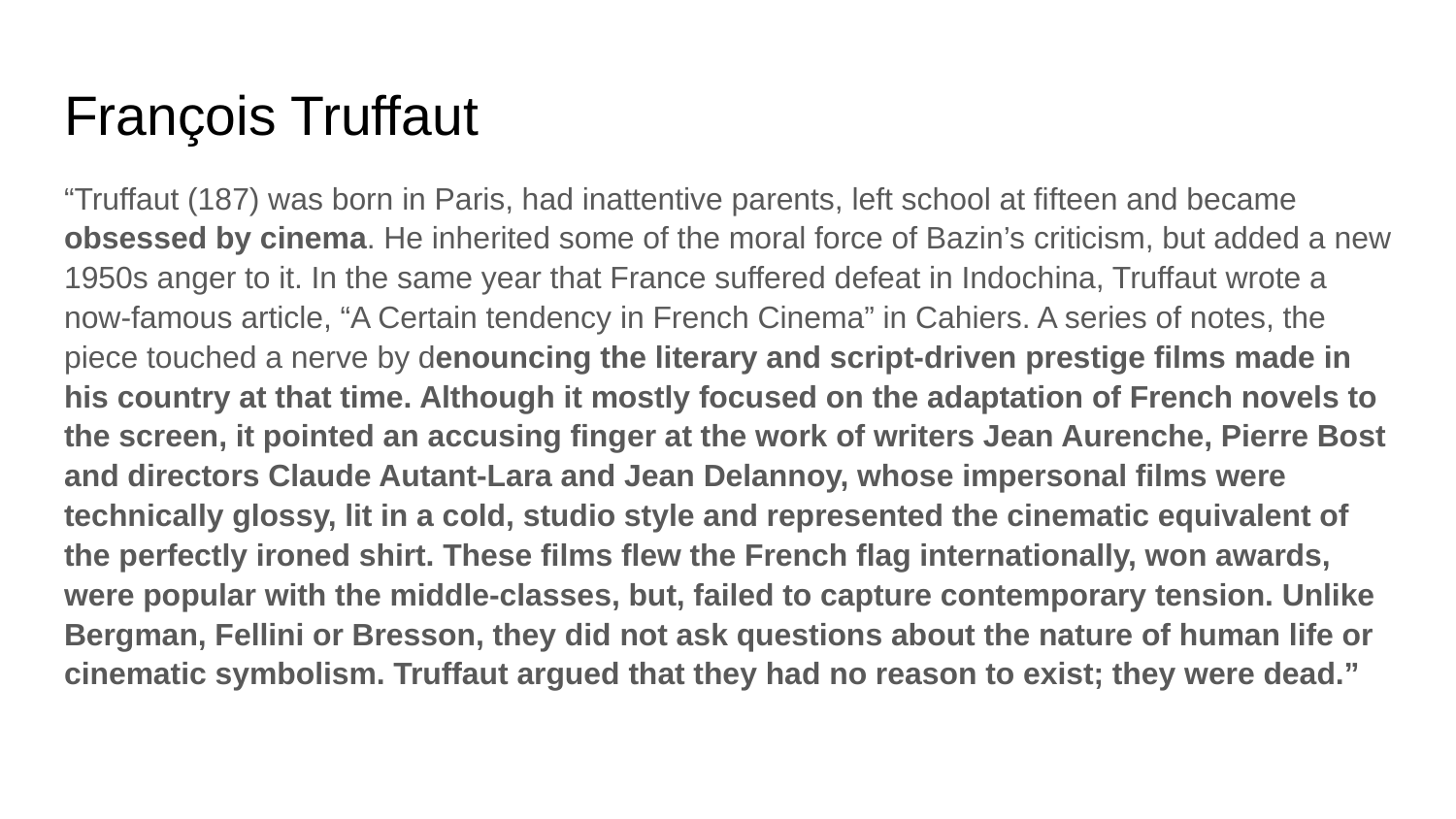

# François Truffaut
“Truffaut (187) was born in Paris, had inattentive parents, left school at fifteen and became obsessed by cinema. He inherited some of the moral force of Bazin’s criticism, but added a new 1950s anger to it. In the same year that France suffered defeat in Indochina, Truffaut wrote a now-famous article, “A Certain tendency in French Cinema” in Cahiers. A series of notes, the piece touched a nerve by denouncing the literary and script-driven prestige films made in his country at that time. Although it mostly focused on the adaptation of French novels to the screen, it pointed an accusing finger at the work of writers Jean Aurenche, Pierre Bost and directors Claude Autant-Lara and Jean Delannoy, whose impersonal films were technically glossy, lit in a cold, studio style and represented the cinematic equivalent of the perfectly ironed shirt. These films flew the French flag internationally, won awards, were popular with the middle-classes, but, failed to capture contemporary tension. Unlike Bergman, Fellini or Bresson, they did not ask questions about the nature of human life or cinematic symbolism. Truffaut argued that they had no reason to exist; they were dead.”